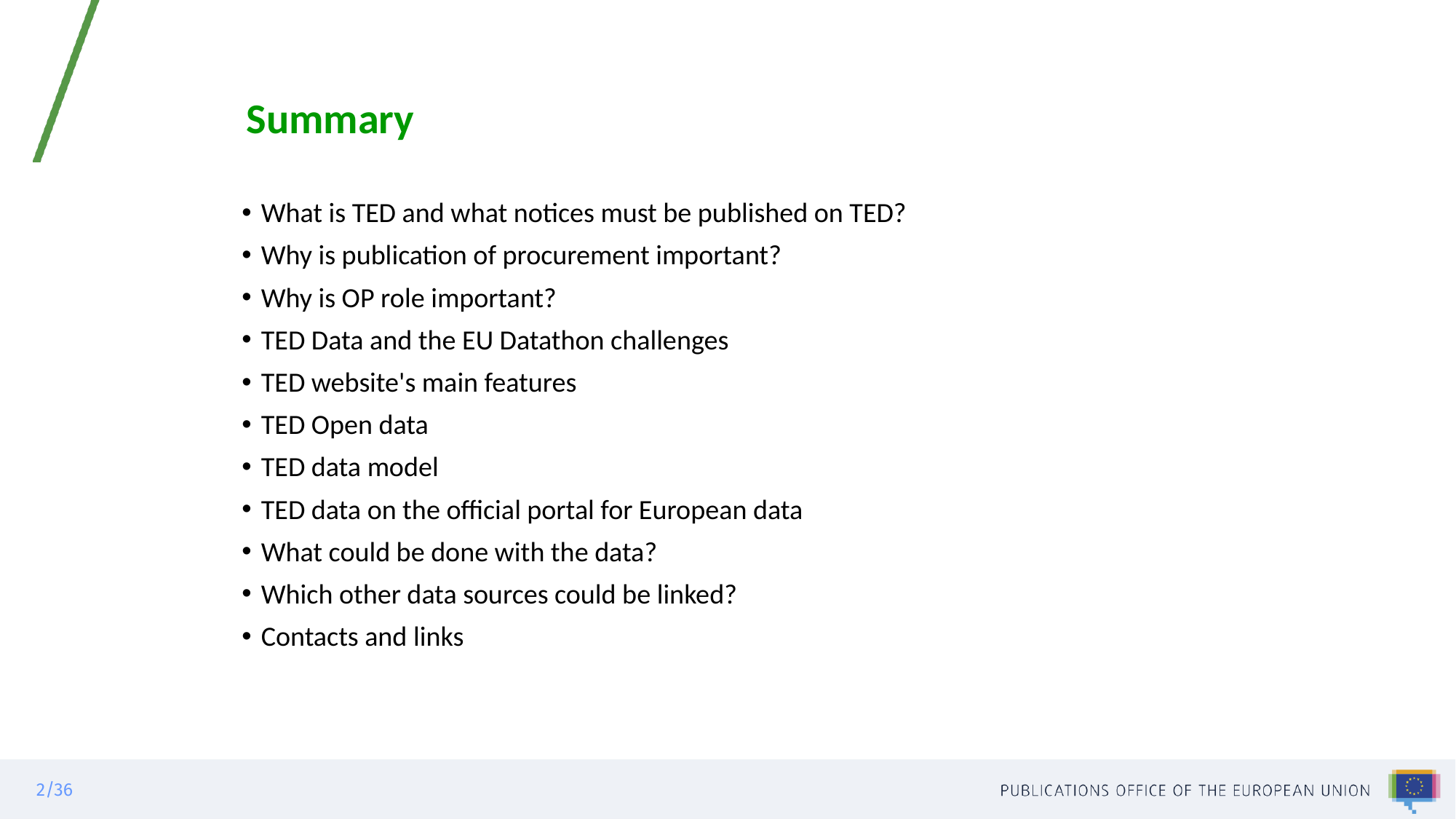

# Summary
What is TED and what notices must be published on TED?
Why is publication of procurement important?
Why is OP role important?
TED Data and the EU Datathon challenges
TED website's main features
TED Open data
TED data model
TED data on the official portal for European data
What could be done with the data?
Which other data sources could be linked?
Contacts and links

2/36